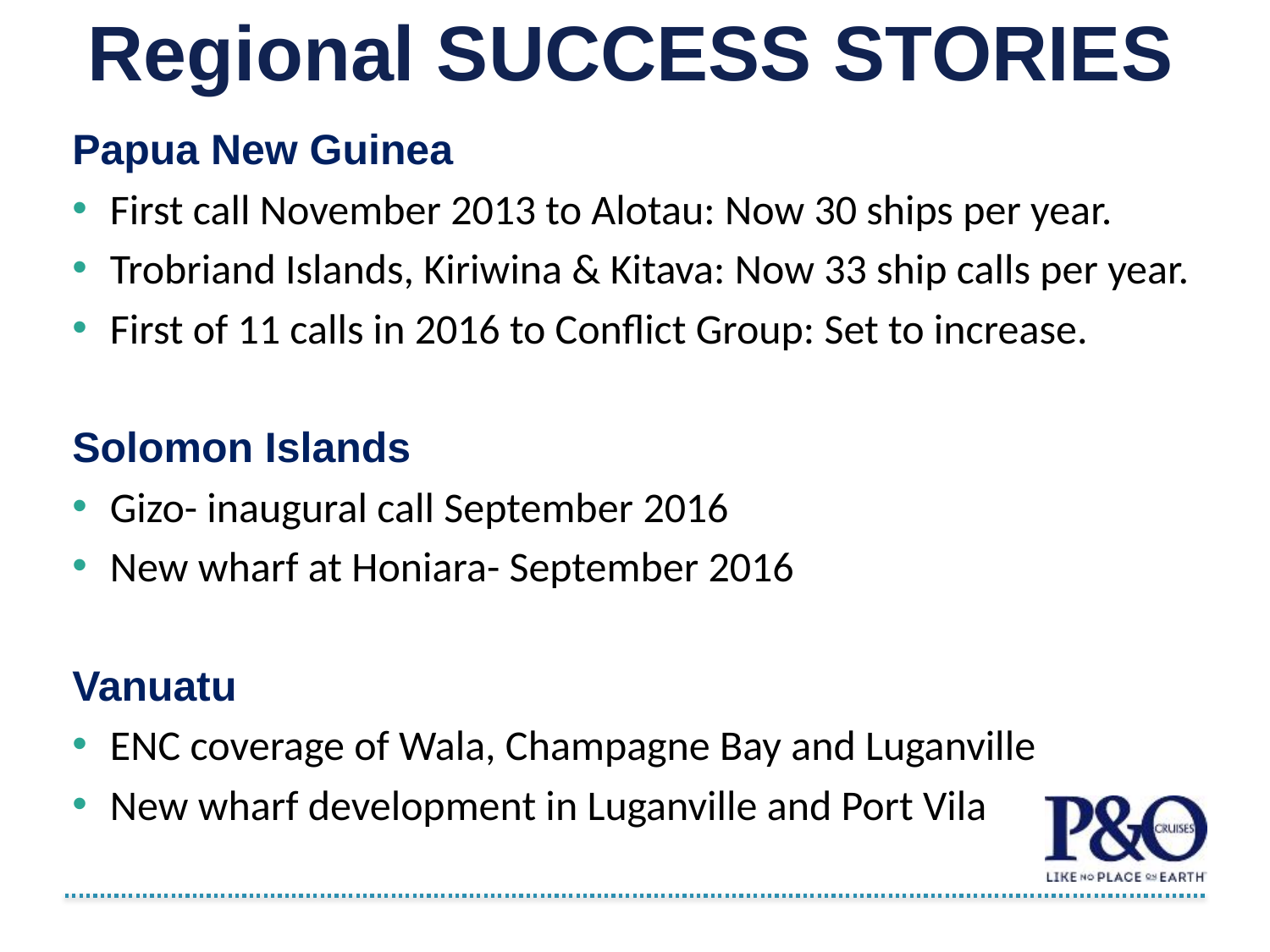

Regional SUCCESS STORIES
Papua New Guinea
First call November 2013 to Alotau: Now 30 ships per year.
Trobriand Islands, Kiriwina & Kitava: Now 33 ship calls per year.
First of 11 calls in 2016 to Conflict Group: Set to increase.

Solomon Islands
Gizo- inaugural call September 2016
New wharf at Honiara- September 2016

Vanuatu
ENC coverage of Wala, Champagne Bay and Luganville
New wharf development in Luganville and Port Vila